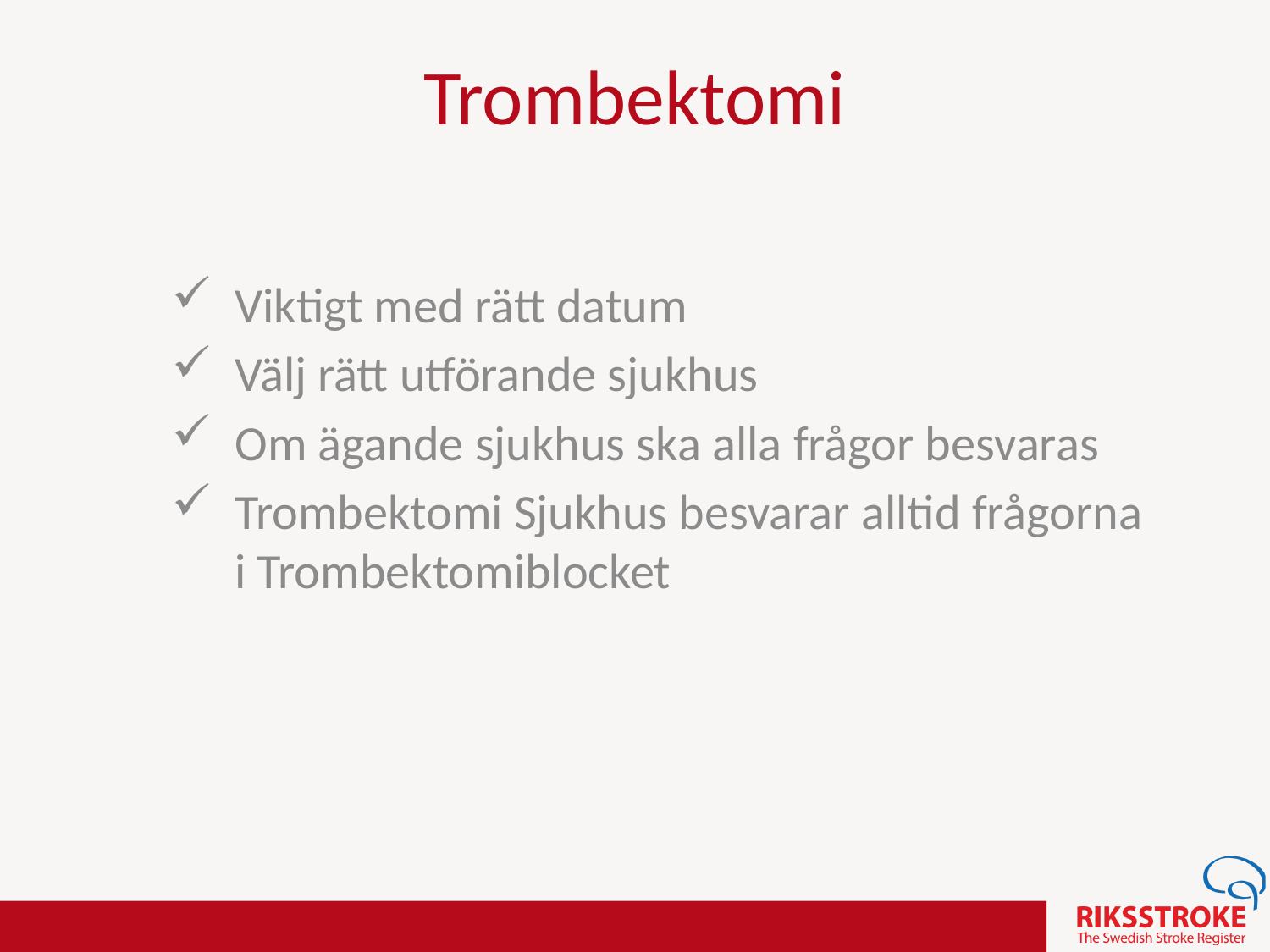

# Trombektomi
Viktigt med rätt datum
Välj rätt utförande sjukhus
Om ägande sjukhus ska alla frågor besvaras
Trombektomi Sjukhus besvarar alltid frågorna i Trombektomiblocket